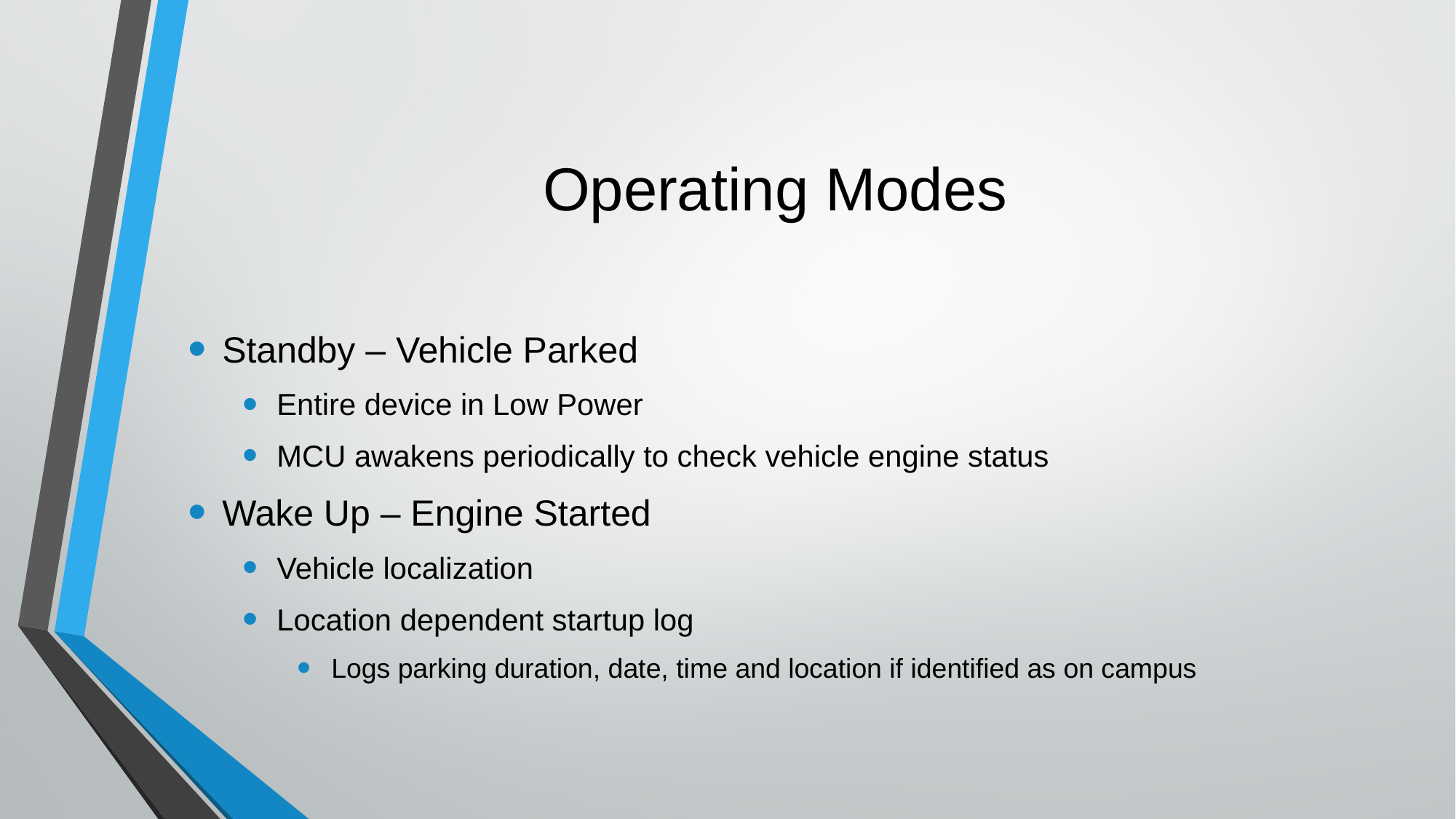

# Operating Modes
Standby – Vehicle Parked
Entire device in Low Power
MCU awakens periodically to check vehicle engine status
Wake Up – Engine Started
Vehicle localization
Location dependent startup log
Logs parking duration, date, time and location if identified as on campus